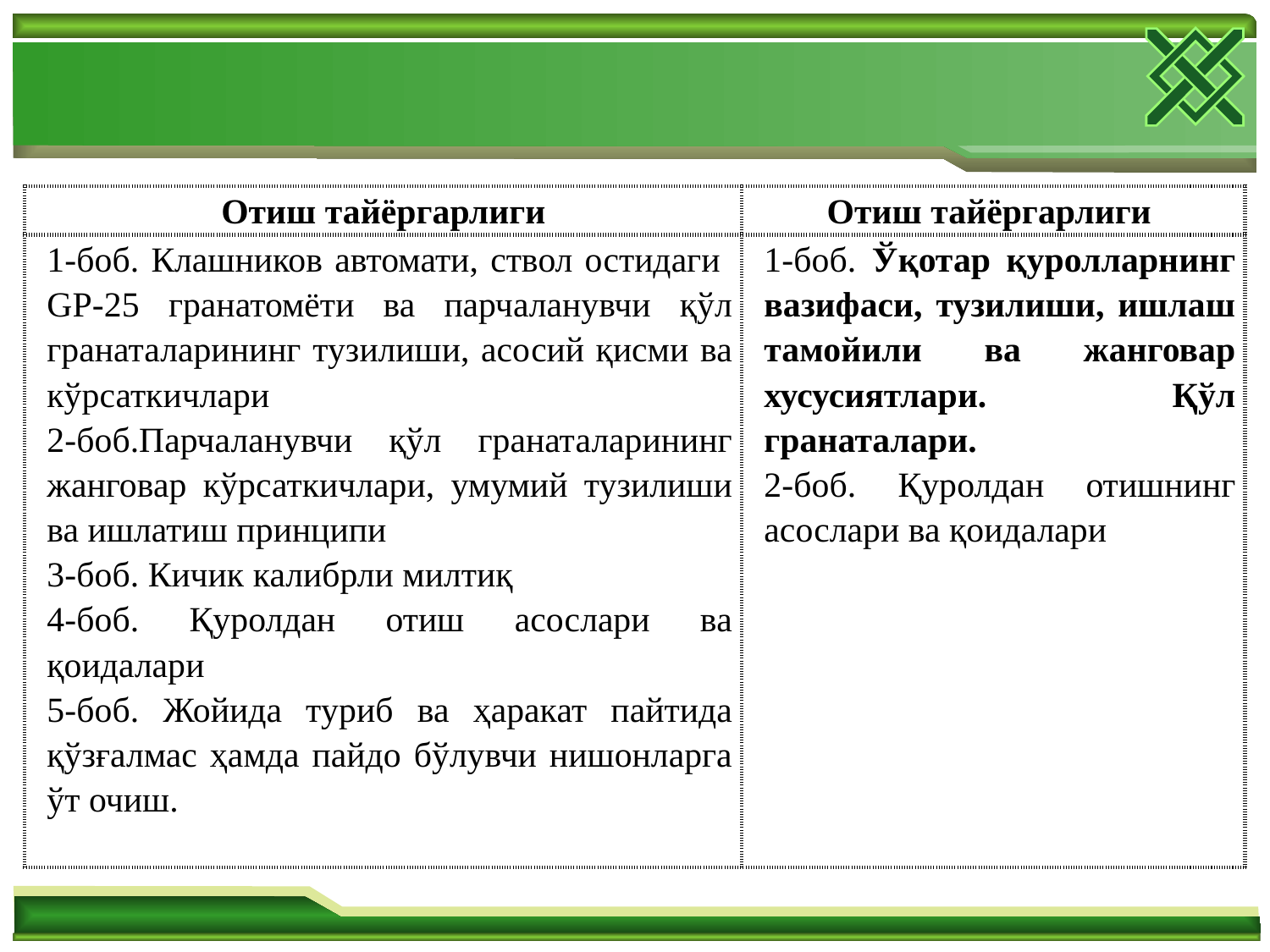

| Отиш тайёргарлиги | Отиш тайёргарлиги |
| --- | --- |
| 1-боб. Клашников автомати, ствол остидаги GP-25 гранатомёти ва парчаланувчи қўл гранаталарининг тузилиши, асосий қисми ва кўрсаткичлари 2-боб.Парчаланувчи қўл гранаталарининг жанговар кўрсаткичлари, умумий тузилиши ва ишлатиш принципи 3-боб. Кичик калибрли милтиқ 4-боб. Қуролдан отиш асослари ва қоидалари 5-боб. Жойида туриб ва ҳаракат пайтида қўзғалмас ҳамда пайдо бўлувчи нишонларга ўт очиш. | 1-боб. Ўқотар қуролларнинг вазифаси, тузилиши, ишлаш тамойили ва жанговар хусусиятлари. Қўл гранаталари. 2-боб. Қуролдан отишнинг асослари ва қоидалари |